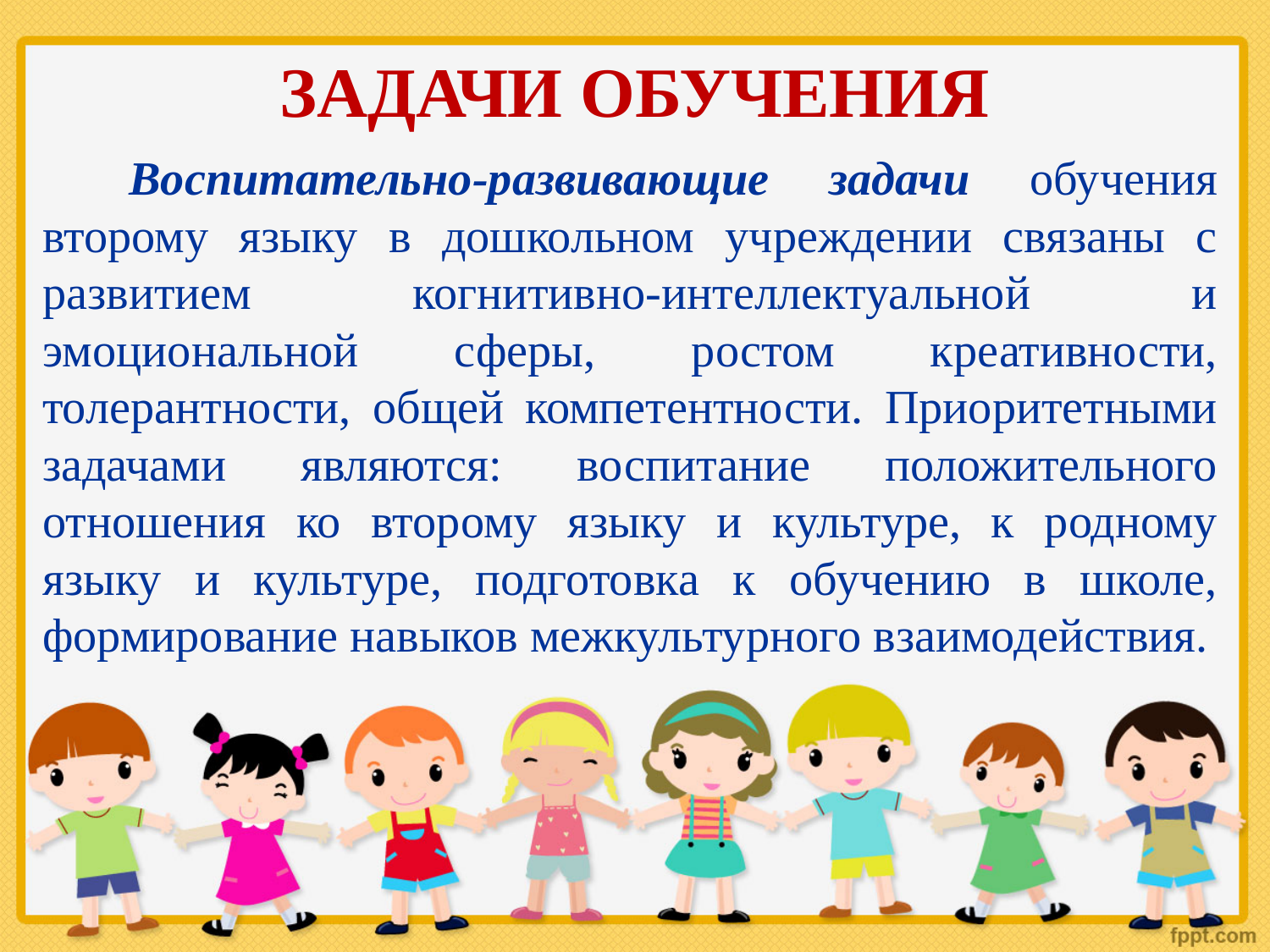

ЗАДАЧИ ОБУЧЕНИЯ
Воспитательно-развивающие задачи обучения второму языку в дошкольном учреждении связаны с развитием когнитивно-интеллектуальной и эмоциональной сферы, ростом креативности, толерантности, общей компетентности. Приоритетными задачами являются: воспитание положительного отношения ко второму языку и культуре, к родному языку и культуре, подготовка к обучению в школе, формирование навыков межкультурного взаимодействия.